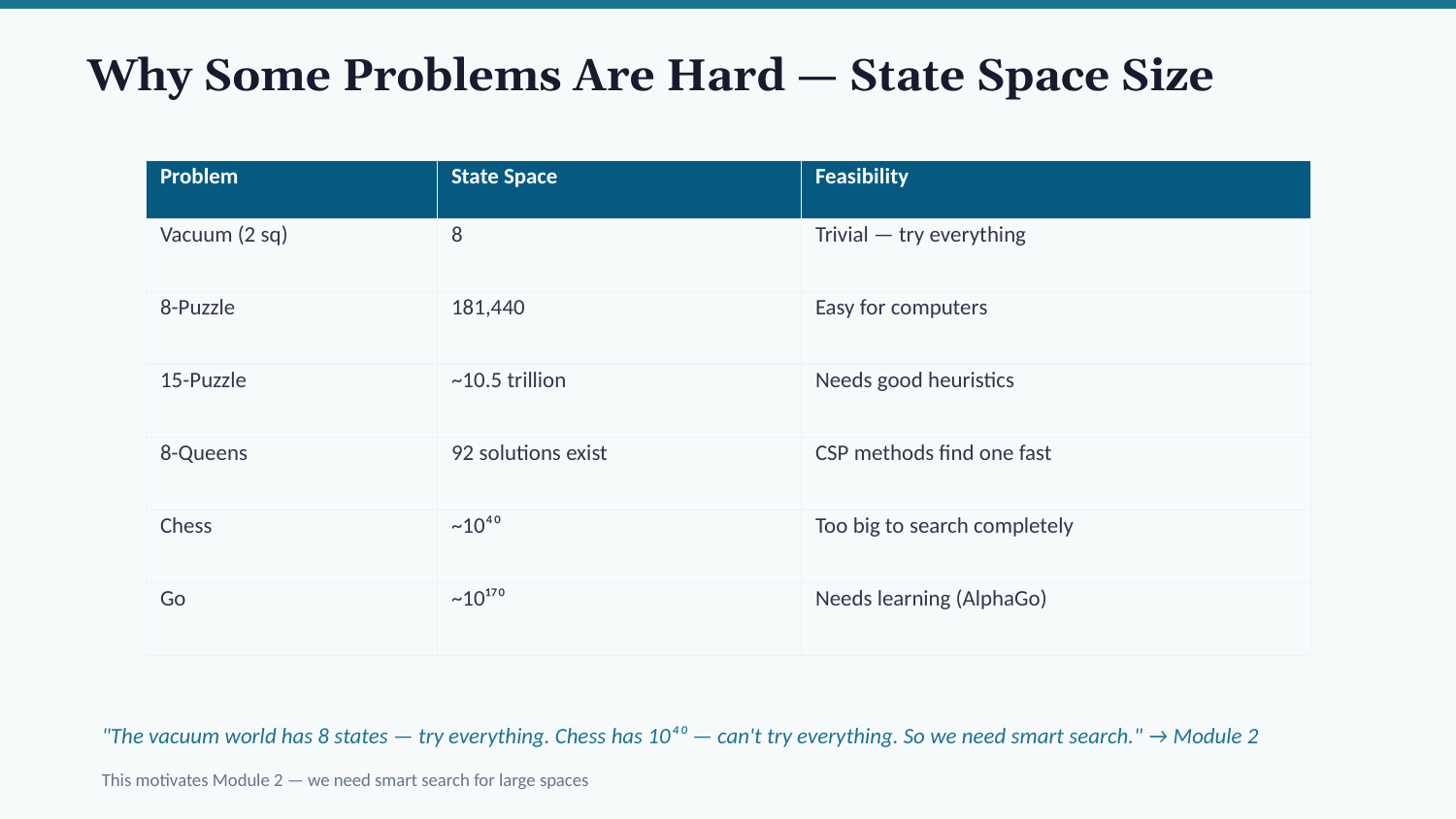

Why Some Problems Are Hard — State Space Size
| Problem | State Space | Feasibility |
| --- | --- | --- |
| Vacuum (2 sq) | 8 | Trivial — try everything |
| 8-Puzzle | 181,440 | Easy for computers |
| 15-Puzzle | ~10.5 trillion | Needs good heuristics |
| 8-Queens | 92 solutions exist | CSP methods find one fast |
| Chess | ~10⁴⁰ | Too big to search completely |
| Go | ~10¹⁷⁰ | Needs learning (AlphaGo) |
"The vacuum world has 8 states — try everything. Chess has 10⁴⁰ — can't try everything. So we need smart search." → Module 2
This motivates Module 2 — we need smart search for large spaces